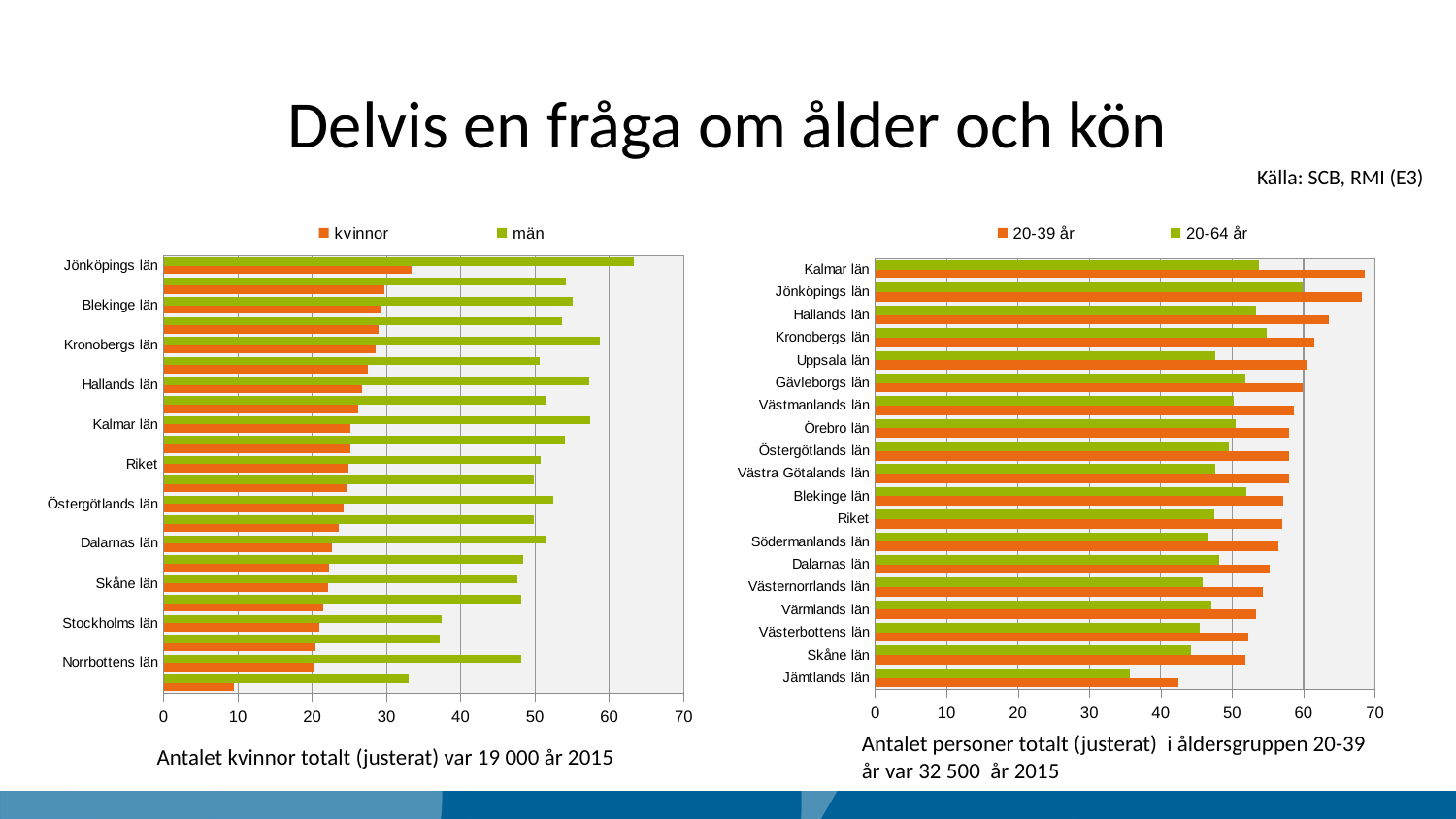

# Delvis en fråga om ålder och kön
Källa: SCB, RMI (E3)

### Chart

| Category | män | kvinnor |
|---|---|---|
| Jönköpings län | 63.3 | 33.4 |
| Gävleborgs län | 54.2 | 29.7 |
| Blekinge län | 55.1 | 29.2 |
| Västmanlands län | 53.7 | 28.9 |
| Kronobergs län | 58.7 | 28.6 |
| Uppsala län | 50.6 | 27.5 |
| Hallands län | 57.3 | 26.7 |
| Västra Götalands län | 51.5 | 26.2 |
| Kalmar län | 57.4 | 25.2 |
| Örebro län | 54.0 | 25.2 |
| Riket | 50.7 | 24.9 |
| Värmlands län | 49.8 | 24.8 |
| Östergötlands län | 52.5 | 24.2 |
| Södermanlands län | 49.9 | 23.6 |
| Dalarnas län | 51.4 | 22.7 |
| Västernorrlands län | 48.4 | 22.3 |
| Skåne län | 47.6 | 22.1 |
| Västerbottens län | 48.1 | 21.5 |
| Stockholms län | 37.5 | 21.0 |
| Jämtlands län | 37.2 | 20.4 |
| Norrbottens län | 48.2 | 20.2 |
| Gotlands län | 33.0 | 9.5 |

### Chart

| Category | 20-64 år | 20-39 år |
|---|---|---|
| Kalmar län | 53.8 | 68.5 |
| Jönköpings län | 59.9 | 68.1 |
| Hallands län | 53.3 | 63.6 |
| Kronobergs län | 54.9 | 61.5 |
| Uppsala län | 47.6 | 60.4 |
| Gävleborgs län | 51.8 | 59.9 |
| Västmanlands län | 50.2 | 58.6 |
| Örebro län | 50.5 | 58.0 |
| Östergötlands län | 49.6 | 57.9 |
| Västra Götalands län | 47.6 | 57.9 |
| Blekinge län | 52.0 | 57.2 |
| Riket | 47.5 | 57.0 |
| Södermanlands län | 46.5 | 56.4 |
| Dalarnas län | 48.2 | 55.3 |
| Västernorrlands län | 45.8 | 54.3 |
| Värmlands län | 47.1 | 53.4 |
| Västerbottens län | 45.5 | 52.3 |
| Skåne län | 44.2 | 51.9 |
| Jämtlands län | 35.7 | 42.5 |
Antalet personer totalt (justerat)  i åldersgruppen 20-39 år var 32 500  år 2015
Antalet kvinnor totalt (justerat) var 19 000 år 2015